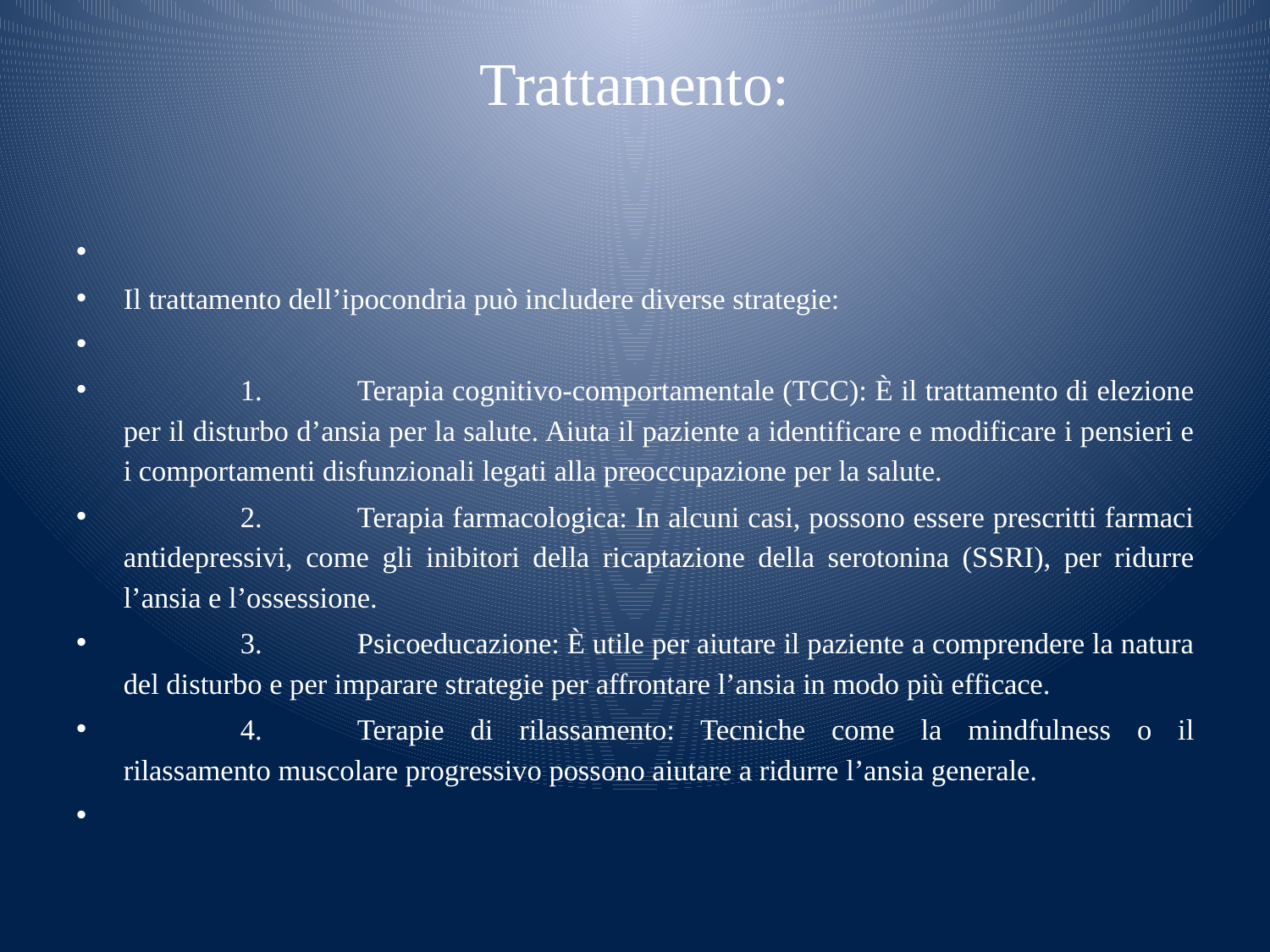

# Trattamento:

Il trattamento dell’ipocondria può includere diverse strategie:

	1.	Terapia cognitivo-comportamentale (TCC): È il trattamento di elezione per il disturbo d’ansia per la salute. Aiuta il paziente a identificare e modificare i pensieri e i comportamenti disfunzionali legati alla preoccupazione per la salute.
	2.	Terapia farmacologica: In alcuni casi, possono essere prescritti farmaci antidepressivi, come gli inibitori della ricaptazione della serotonina (SSRI), per ridurre l’ansia e l’ossessione.
	3.	Psicoeducazione: È utile per aiutare il paziente a comprendere la natura del disturbo e per imparare strategie per affrontare l’ansia in modo più efficace.
	4.	Terapie di rilassamento: Tecniche come la mindfulness o il rilassamento muscolare progressivo possono aiutare a ridurre l’ansia generale.